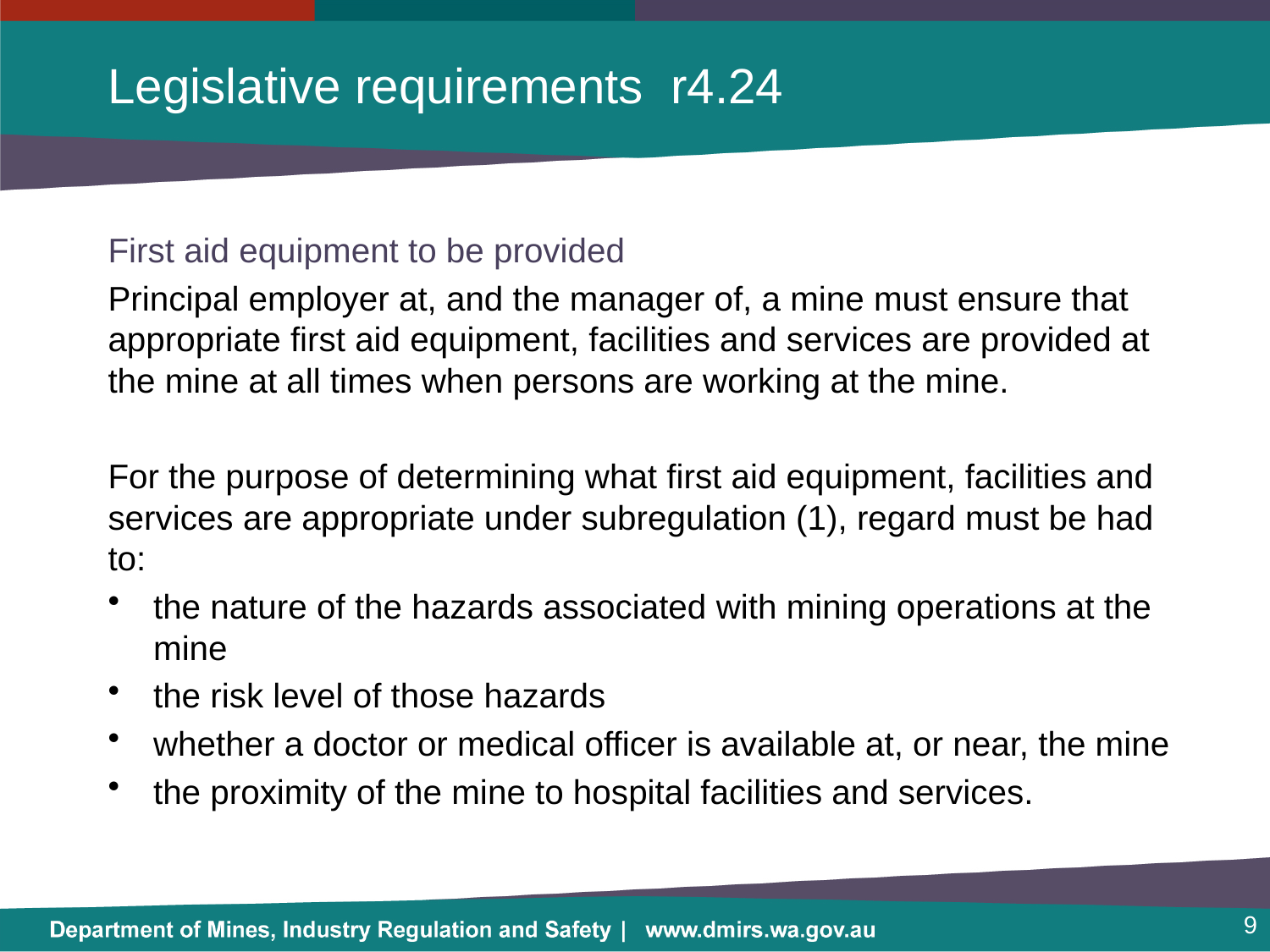

# Legislative requirements  r4.24
First aid equipment to be provided
Principal employer at, and the manager of, a mine must ensure that appropriate first aid equipment, facilities and services are provided at the mine at all times when persons are working at the mine.

For the purpose of determining what first aid equipment, facilities and services are appropriate under subregulation (1), regard must be had to:
the nature of the hazards associated with mining operations at the mine
the risk level of those hazards
whether a doctor or medical officer is available at, or near, the mine
the proximity of the mine to hospital facilities and services.

9